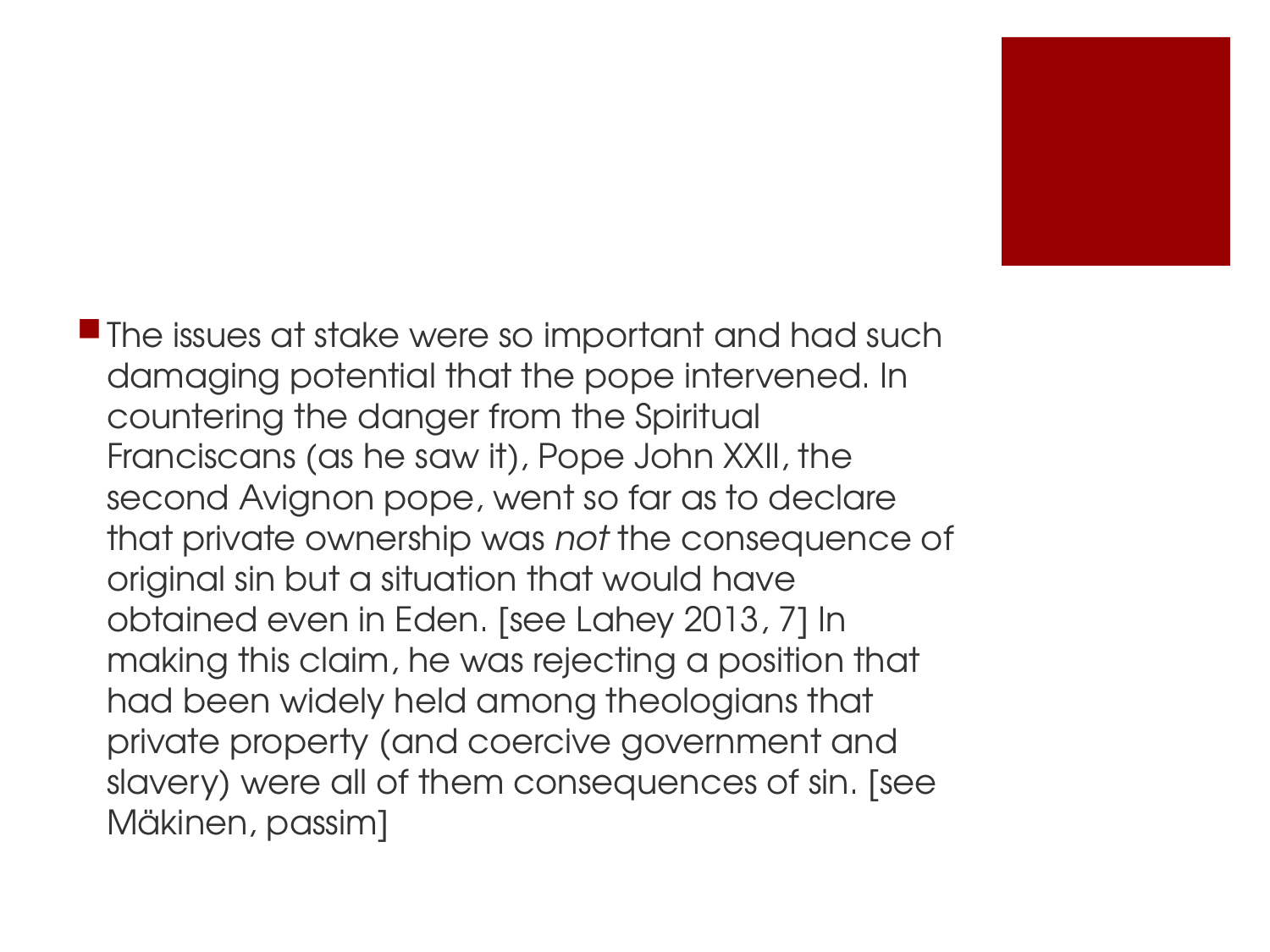

#
The issues at stake were so important and had such damaging potential that the pope intervened. In countering the danger from the Spiritual Franciscans (as he saw it), Pope John XXII, the second Avignon pope, went so far as to declare that private ownership was not the consequence of original sin but a situation that would have obtained even in Eden. [see Lahey 2013, 7] In making this claim, he was rejecting a position that had been widely held among theologians that private property (and coercive government and slavery) were all of them consequences of sin. [see Mäkinen, passim]